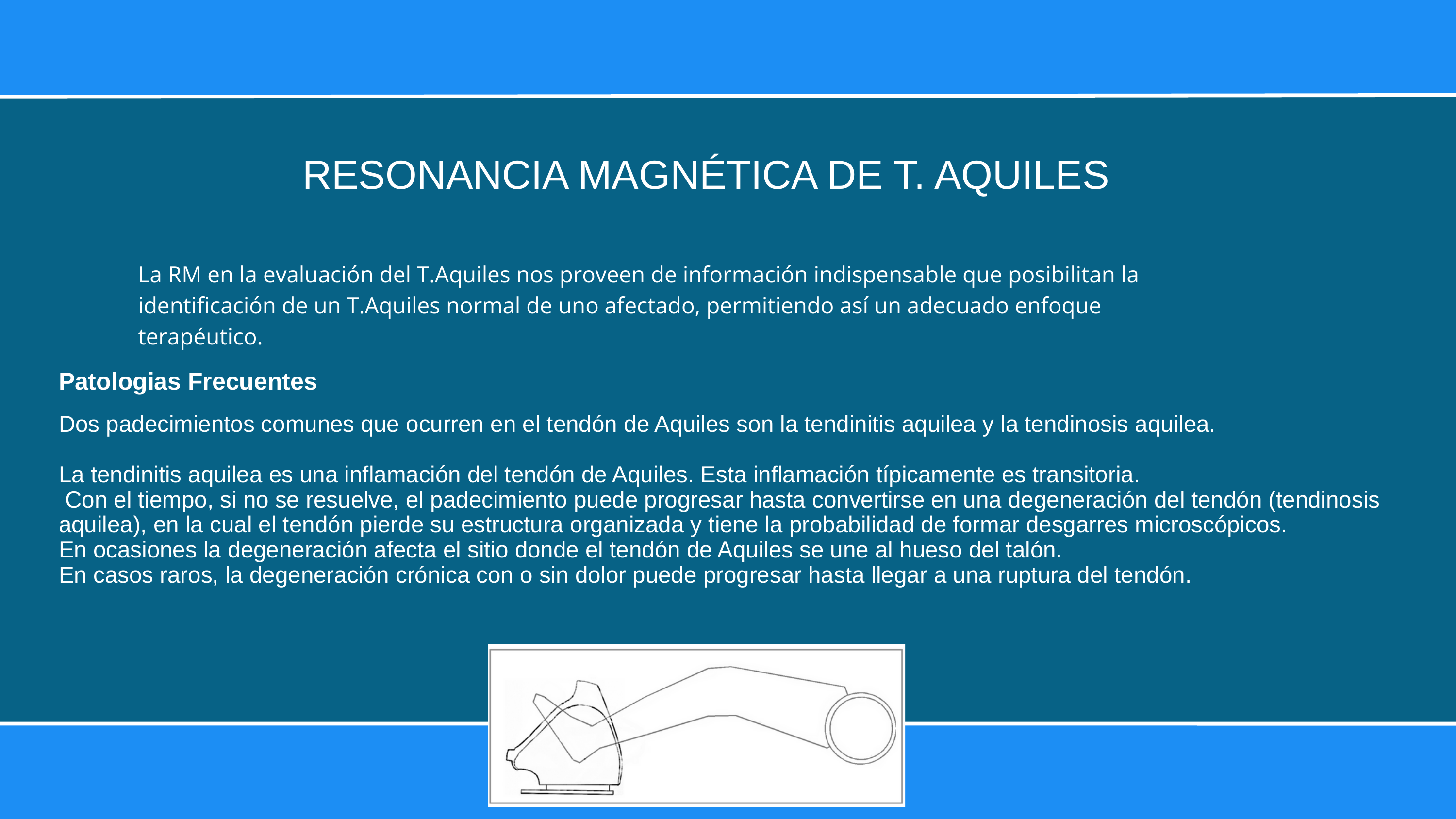

RESONANCIA MAGNÉTICA DE T. AQUILES
La RM en la evaluación del T.Aquiles nos proveen de información indispensable que posibilitan la identificación de un T.Aquiles normal de uno afectado, permitiendo así un adecuado enfoque terapéutico.
Patologias Frecuentes
Dos padecimientos comunes que ocurren en el tendón de Aquiles son la tendinitis aquilea y la tendinosis aquilea.

La tendinitis aquilea es una inflamación del tendón de Aquiles. Esta inflamación típicamente es transitoria.
 Con el tiempo, si no se resuelve, el padecimiento puede progresar hasta convertirse en una degeneración del tendón (tendinosis aquilea), en la cual el tendón pierde su estructura organizada y tiene la probabilidad de formar desgarres microscópicos.
En ocasiones la degeneración afecta el sitio donde el tendón de Aquiles se une al hueso del talón.
En casos raros, la degeneración crónica con o sin dolor puede progresar hasta llegar a una ruptura del tendón.